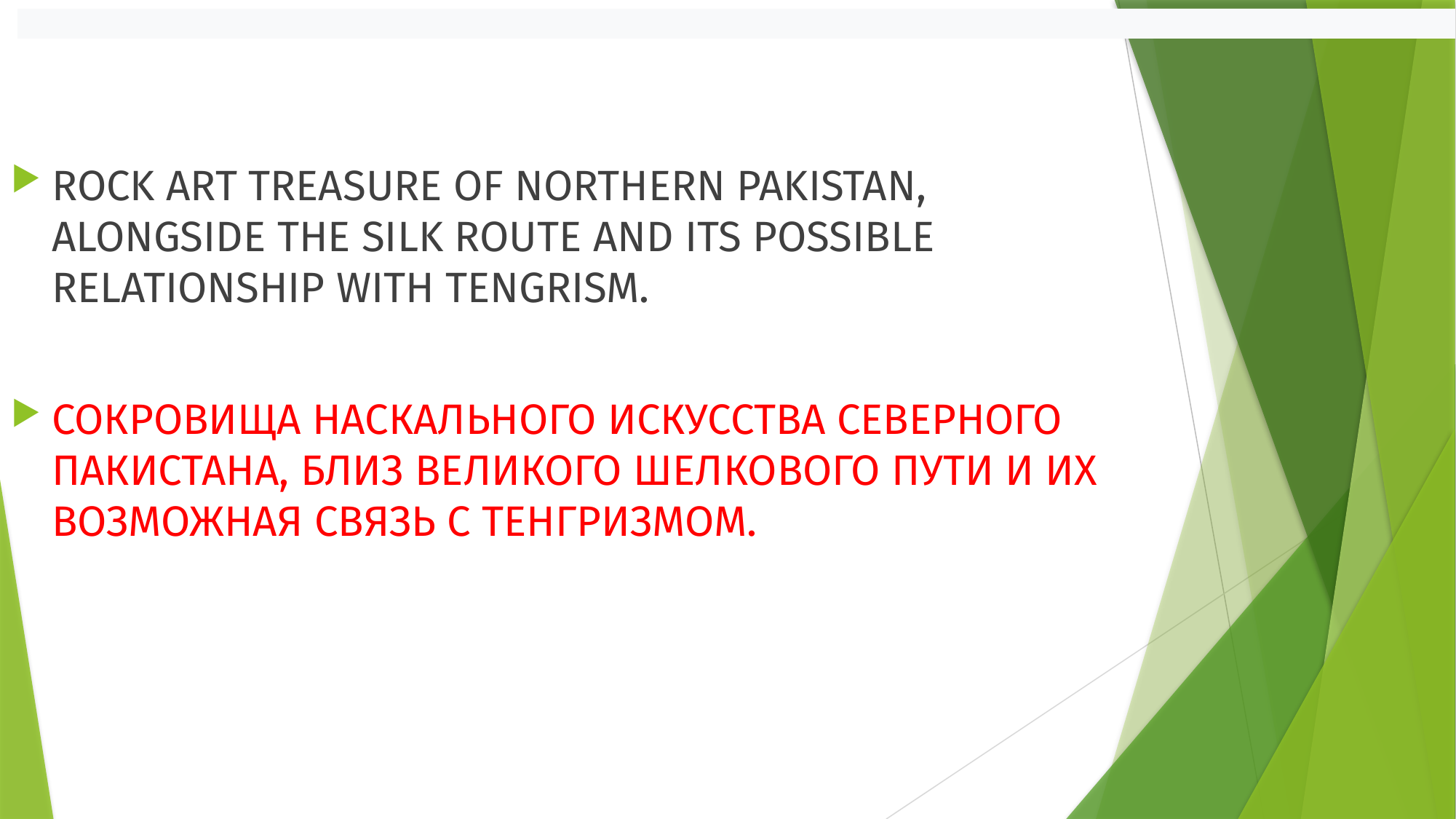

ROCK ART TREASURE OF NORTHERN PAKISTAN, ALONGSIDE THE SILK ROUTE AND ITS POSSIBLE RELATIONSHIP WITH TENGRISM.

СОКРОВИЩА НАСКАЛЬНОГО ИСКУССТВА СЕВЕРНОГО ПАКИСТАНА, БЛИЗ ВЕЛИКОГО ШЕЛКОВОГО ПУТИ И ИХ ВОЗМОЖНАЯ СВЯЗЬ С ТЕНГРИЗМОМ.